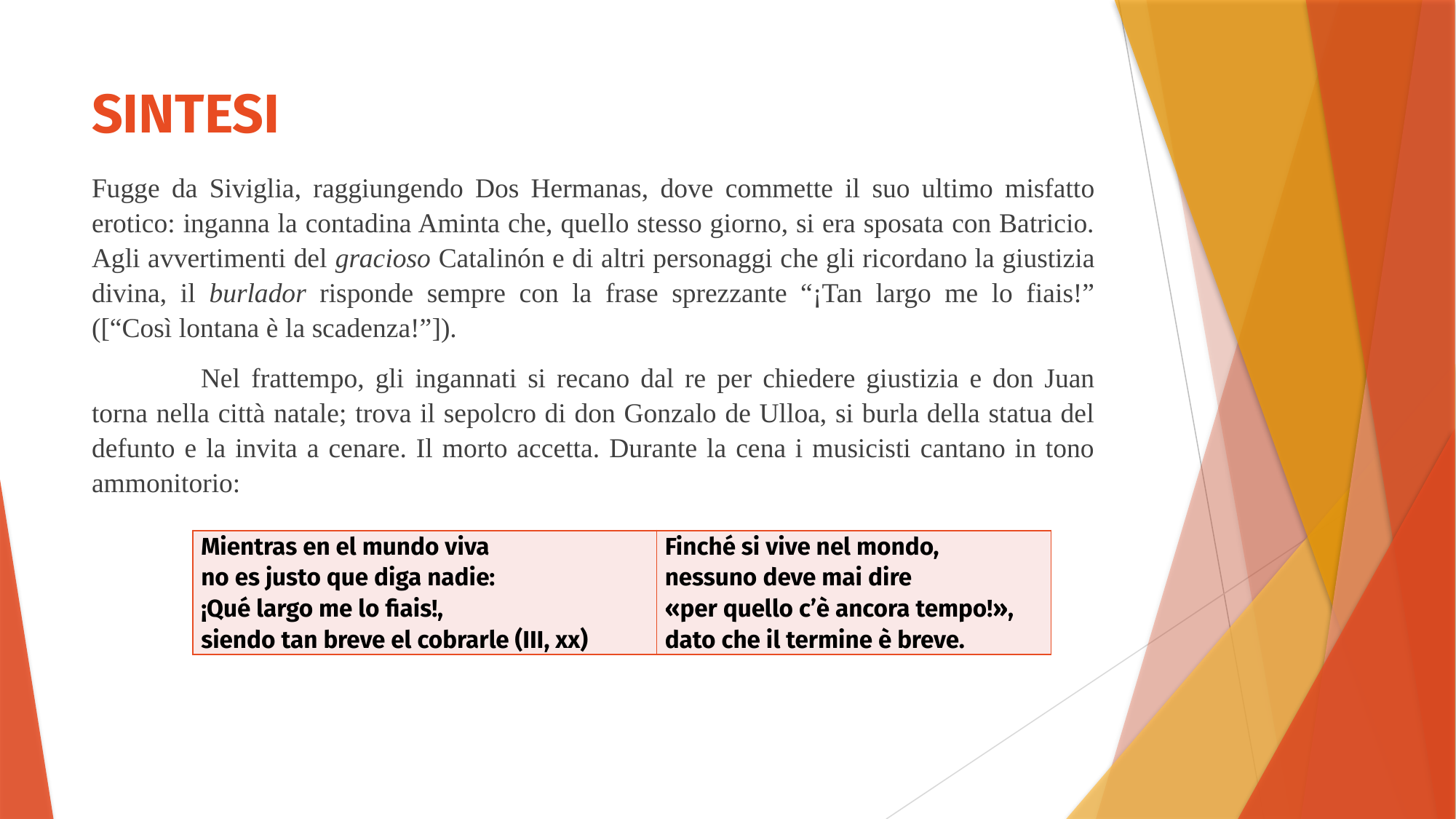

# SINTESI
Fugge da Siviglia, raggiungendo Dos Hermanas, dove commette il suo ultimo misfatto erotico: inganna la contadina Aminta che, quello stesso giorno, si era sposata con Batricio. Agli avvertimenti del gracioso Catalinón e di altri personaggi che gli ricordano la giustizia divina, il burlador risponde sempre con la frase sprezzante “¡Tan largo me lo fiais!” ([“Così lontana è la scadenza!”]).
	Nel frattempo, gli ingannati si recano dal re per chiedere giustizia e don Juan torna nella città natale; trova il sepolcro di don Gonzalo de Ulloa, si burla della statua del defunto e la invita a cenare. Il morto accetta. Durante la cena i musicisti cantano in tono ammonitorio:

| Mientras en el mundo viva no es justo que diga nadie: ¡Qué largo me lo fiais!, siendo tan breve el cobrarle (III, xx) | Finché si vive nel mondo, nessuno deve mai dire «per quello c’è ancora tempo!», dato che il termine è breve. |
| --- | --- |